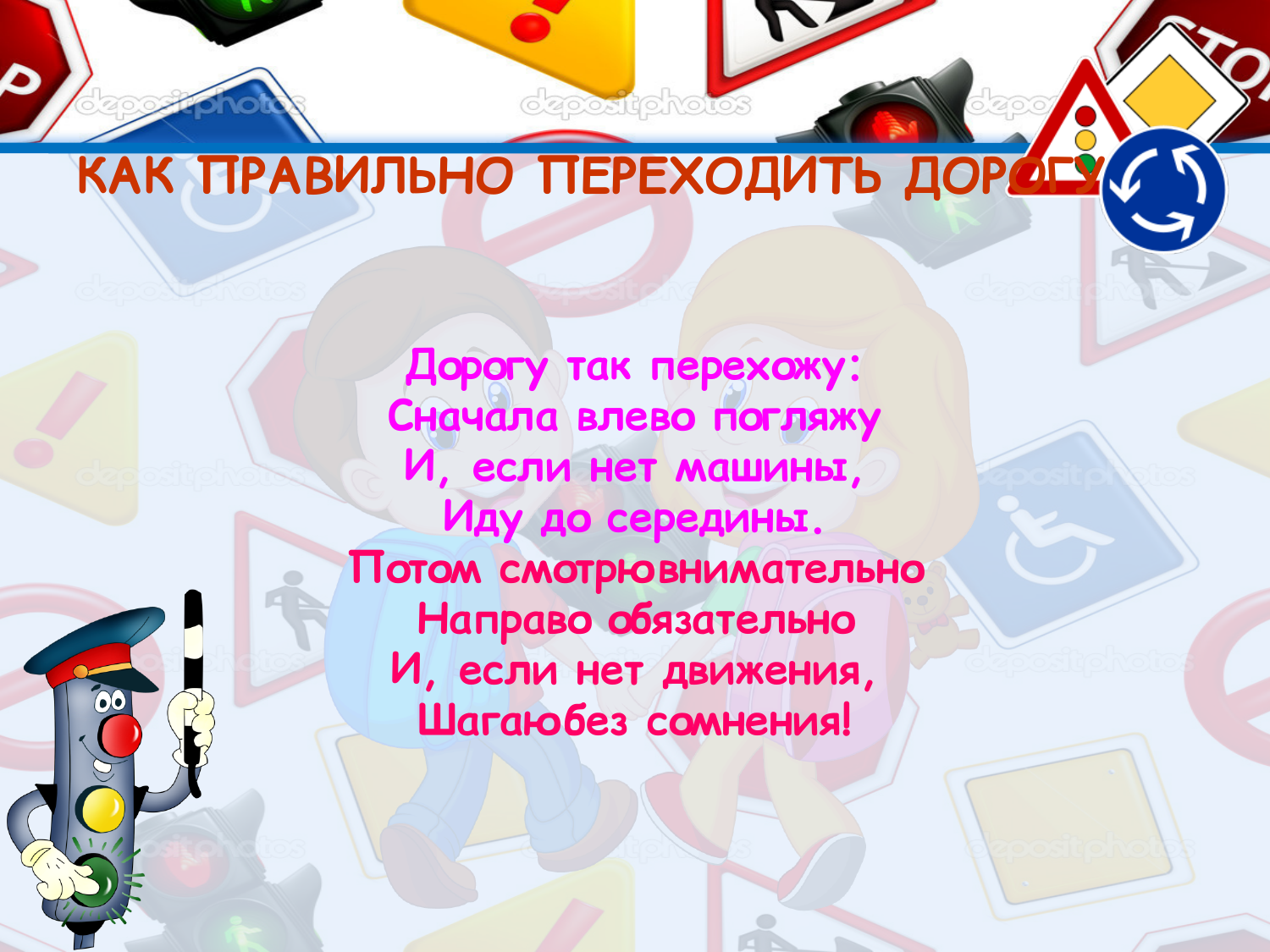

КАК ПРАВИЛЬНО ПЕРЕХОДИТЬ ДОРОГУ
Дорогу так перехожу:
Сначала влево погляжу
И, если нет машины,
Иду до середины.
Потом смотрю внимательно
Направо обязательно
И, если нет движения,
Шагаю без сомнения!